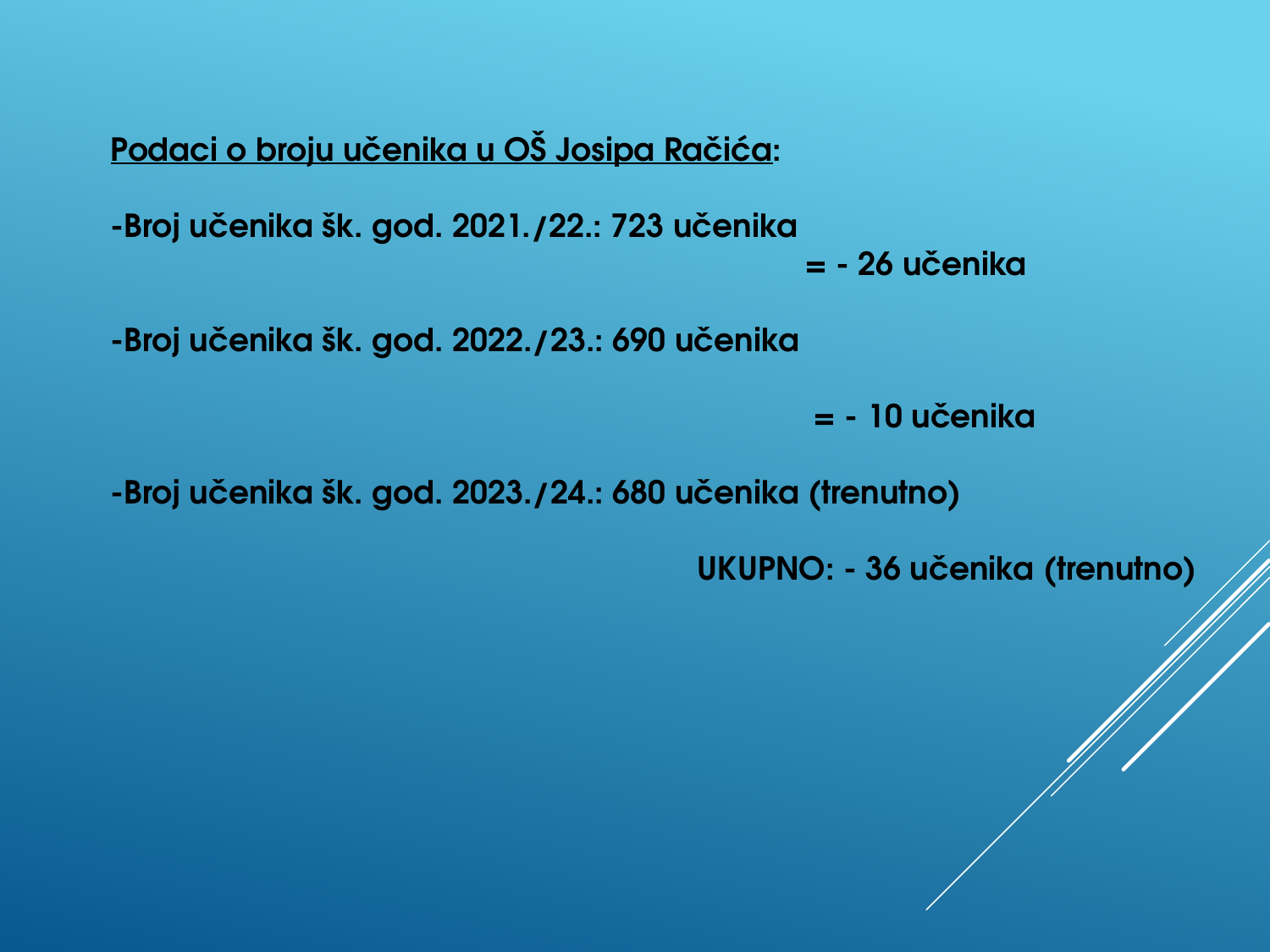

Podaci o broju učenika u OŠ Josipa Račića:

-Broj učenika šk. god. 2021./22.: 723 učenika
                                                                              = - 26 učenika

-Broj učenika šk. god. 2022./23.: 690 učenika

                                                                               = - 10 učenika

-Broj učenika šk. god. 2023./24.: 680 učenika (trenutno)

                                                                  UKUPNO: - 36 učenika (trenutno)